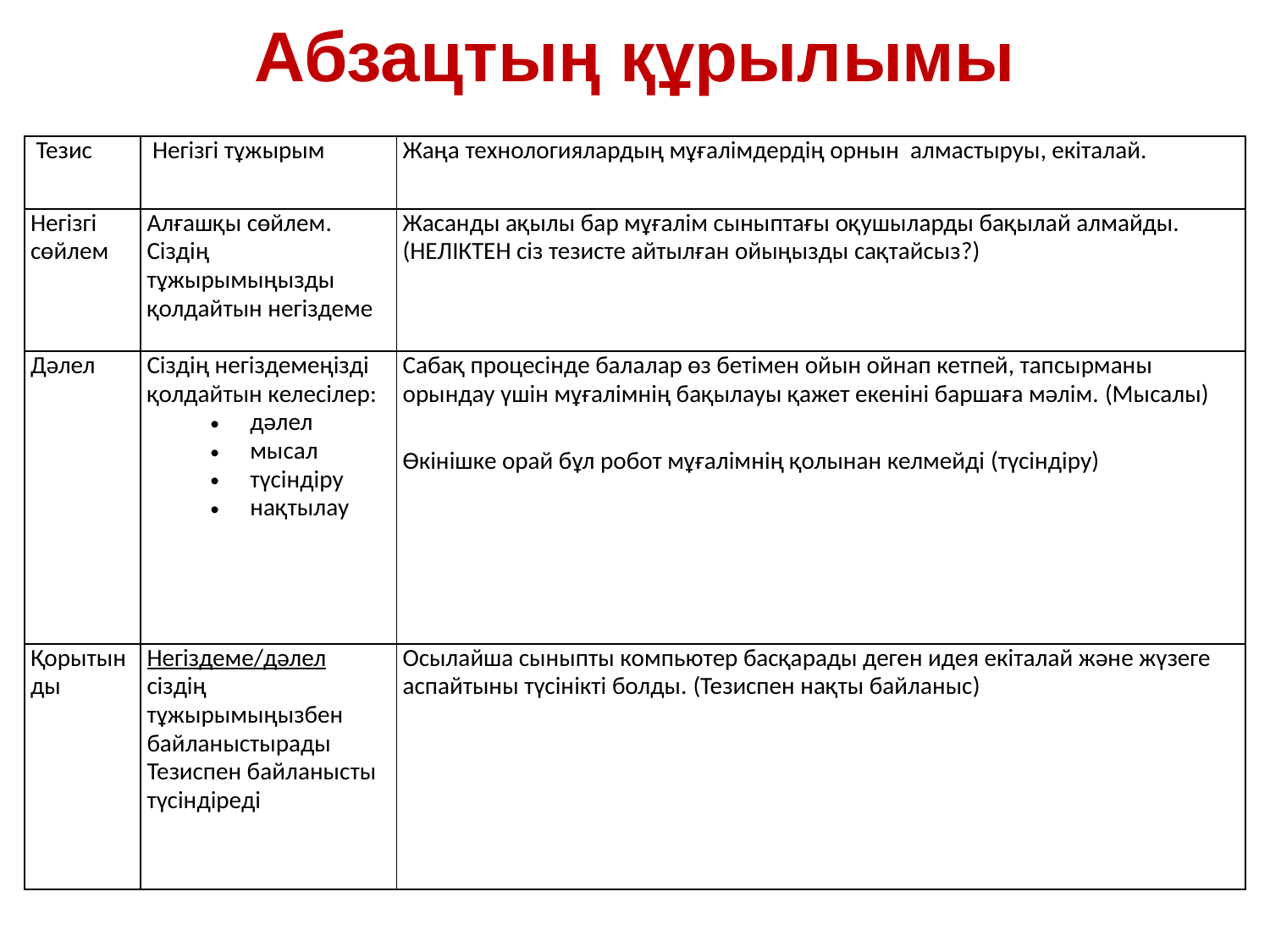

# Абзацтың құрылымы
| Тезис | Негізгі тұжырым | Жаңа технологиялардың мұғалімдердің орнын алмастыруы, екіталай. |
| --- | --- | --- |
| Негізгі сөйлем | Алғашқы сөйлем. Сіздің тұжырымыңызды қолдайтын негіздеме | Жасанды ақылы бар мұғалім сыныптағы оқушыларды бақылай алмайды. (НЕЛІКТЕН сіз тезисте айтылған ойыңызды сақтайсыз?) |
| Дәлел | Сіздің негіздемеңізді қолдайтын келесілер: дәлел мысал түсіндіру нақтылау | Сабақ процесінде балалар өз бетімен ойын ойнап кетпей, тапсырманы орындау үшін мұғалімнің бақылауы қажет екеніні баршаға мәлім. (Мысалы) Өкінішке орай бұл робот мұғалімнің қолынан келмейді (түсіндіру) |
| Қорытынды | Негіздеме/дәлел сіздің тұжырымыңызбен байланыстырады Тезиспен байланысты түсіндіреді | Осылайша сыныпты компьютер басқарады деген идея екіталай және жүзеге аспайтыны түсінікті болды. (Тезиспен нақты байланыс) |